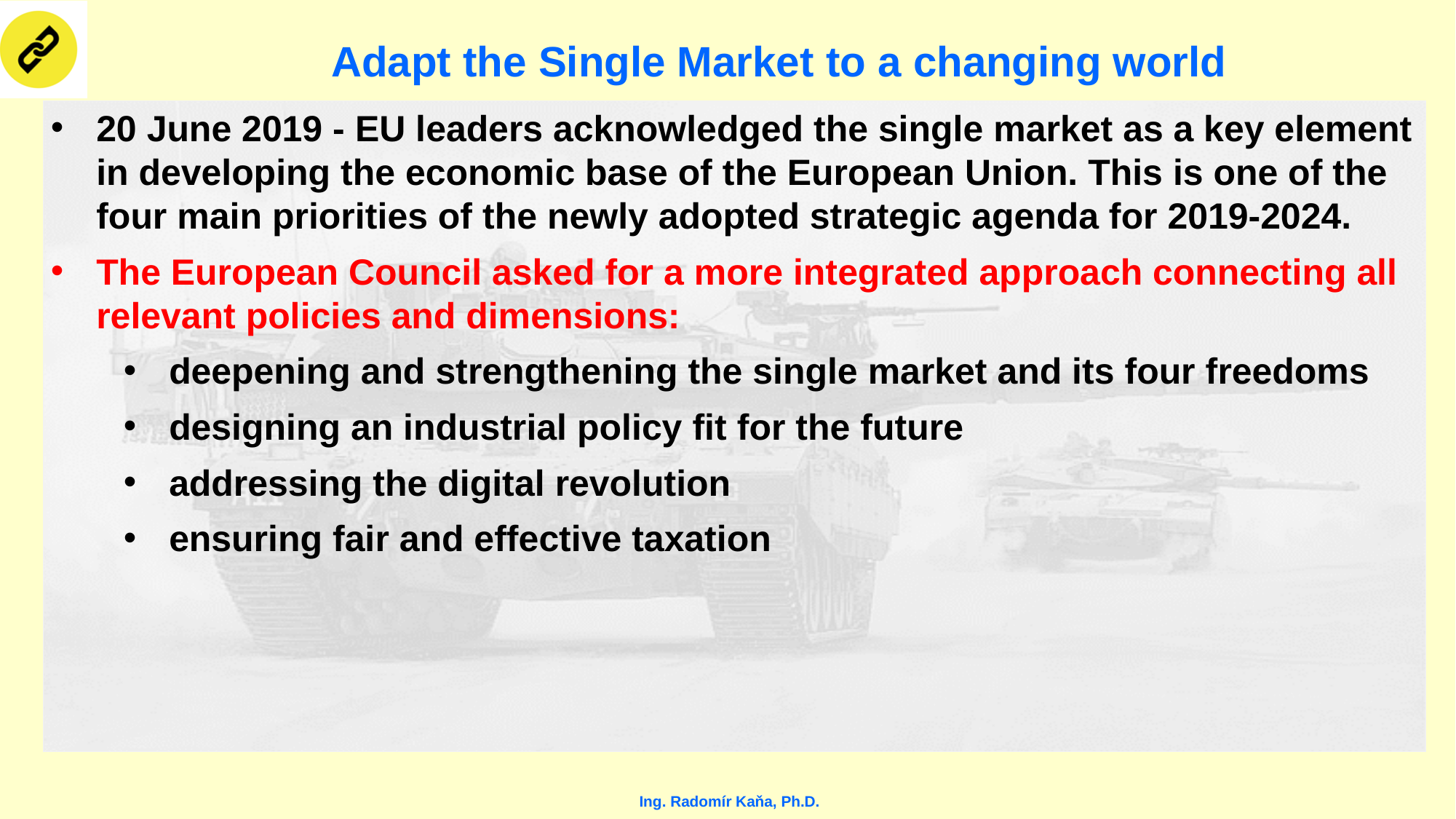

# Adapt the Single Market to a changing world
20 June 2019 - EU leaders acknowledged the single market as a key element in developing the economic base of the European Union. This is one of the four main priorities of the newly adopted strategic agenda for 2019-2024.
The European Council asked for a more integrated approach connecting all relevant policies and dimensions:
deepening and strengthening the single market and its four freedoms
designing an industrial policy fit for the future
addressing the digital revolution
ensuring fair and effective taxation